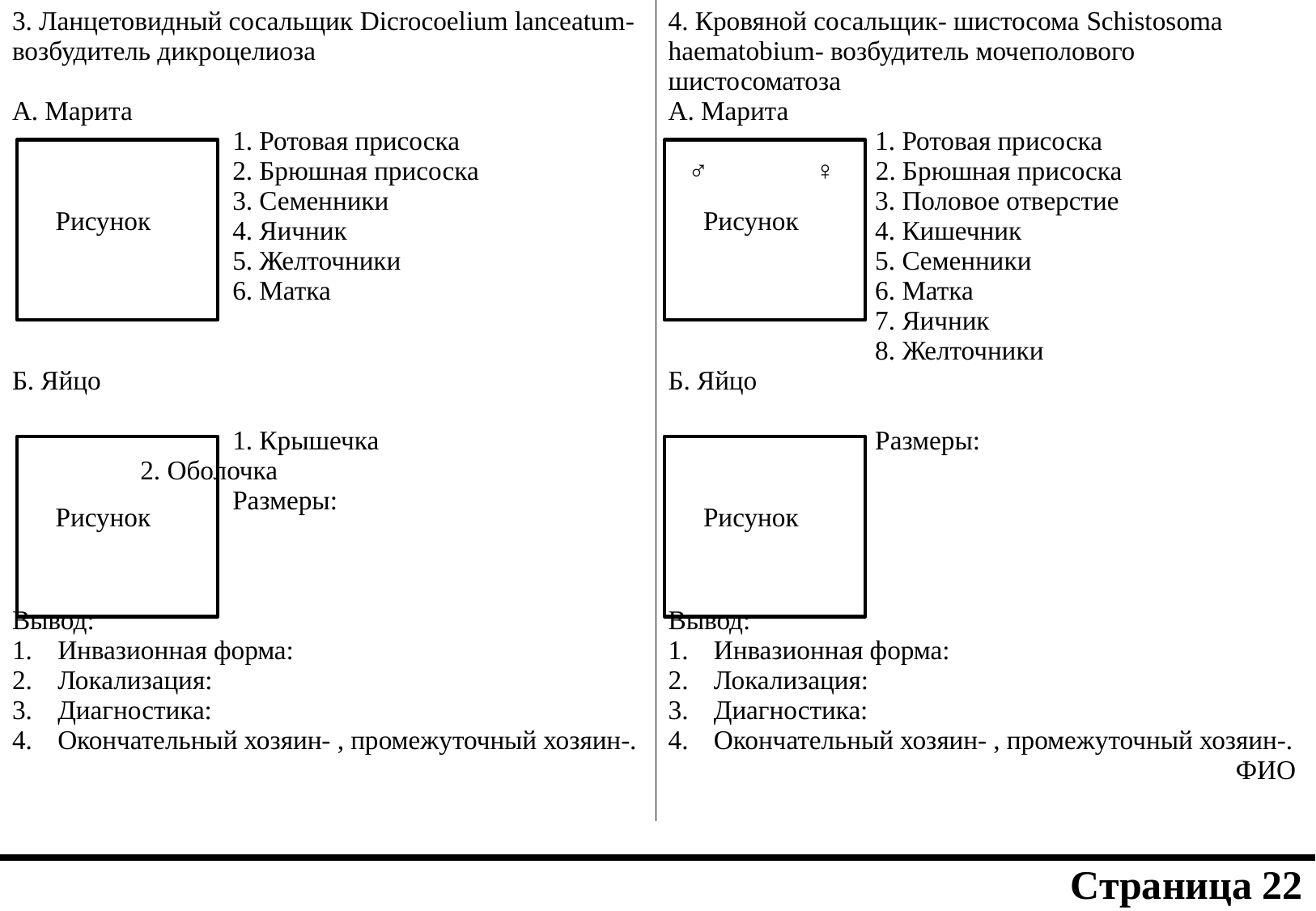

| 3. Ланцетовидный сосальщик Dicrocoelium lanceatum- возбудитель дикроцелиоза A. Марита 1. Ротовая присоска 2. Брюшная присоска 3. Семенники 4. Яичник 5. Желточники 6. Матка Б. Яйцо 1. Крышечка 2. Оболочка Размеры: Вывод: Инвазионная форма: Локализация: Диагностика: Окончательный хозяин- , промежуточный хозяин-. | 4. Кровяной сосальщик- шистосома Schistosoma haematobium- возбудитель мочеполового шистосоматоза А. Марита 1. Ротовая присоска ♂ ♀ 2. Брюшная присоска 3. Половое отверстие 4. Кишечник 5. Семенники 6. Матка 7. Яичник 8. Желточники Б. Яйцо Размеры: Вывод: Инвазионная форма: Локализация: Диагностика: Окончательный хозяин- , промежуточный хозяин-. ФИО |
| --- | --- |
|  |  |

Рисунок

Рисунок

Рисунок

Рисунок
| Страница 22 |
| --- |